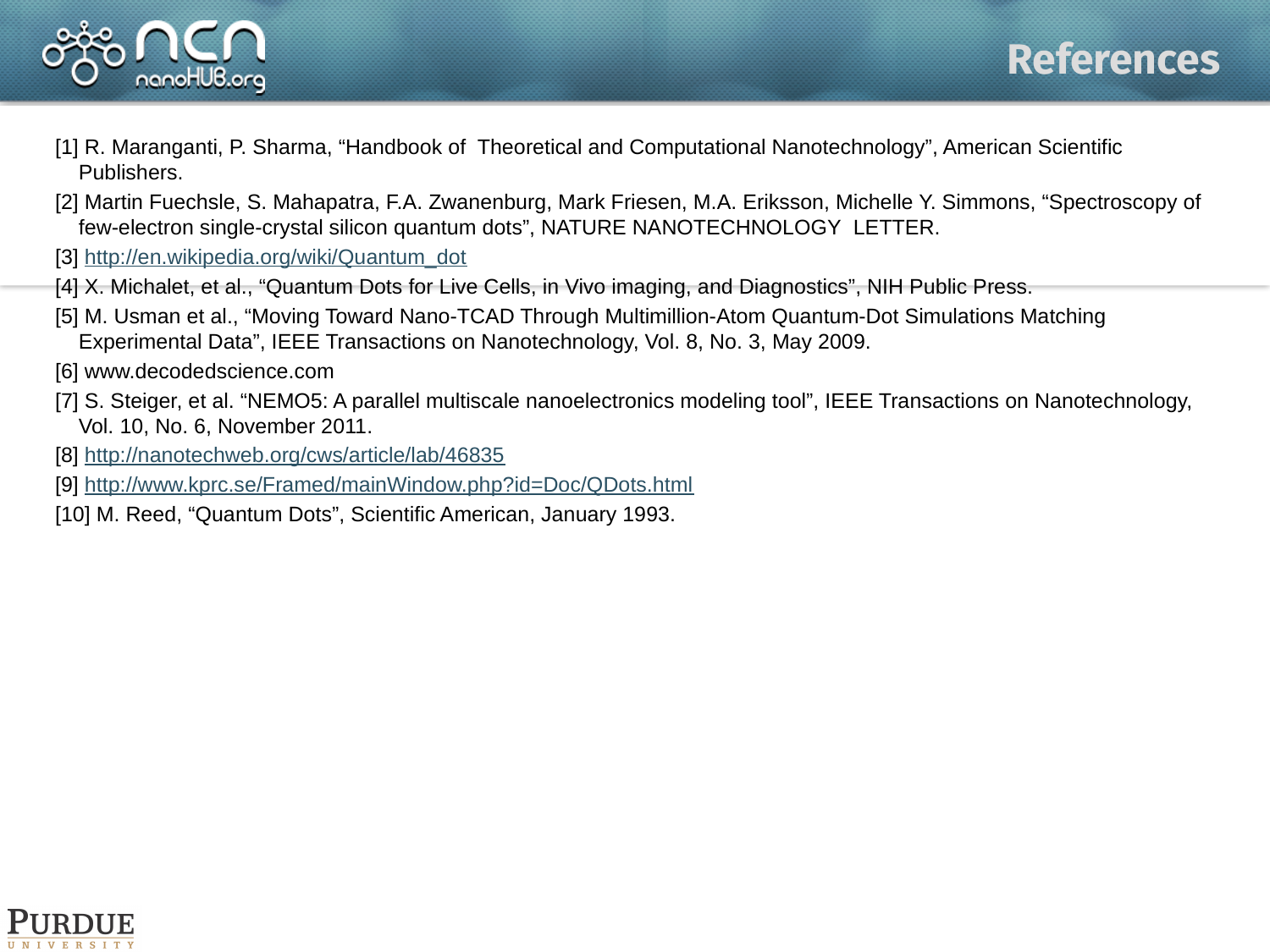

# References
[1] R. Maranganti, P. Sharma, “Handbook of  Theoretical and Computational Nanotechnology”, American Scientific Publishers.
[2] Martin Fuechsle, S. Mahapatra, F.A. Zwanenburg, Mark Friesen, M.A. Eriksson, Michelle Y. Simmons, “Spectroscopy of few-electron single-crystal silicon quantum dots”, NATURE NANOTECHNOLOGY  LETTER.
[3] http://en.wikipedia.org/wiki/Quantum_dot
[4] X. Michalet, et al., “Quantum Dots for Live Cells, in Vivo imaging, and Diagnostics”, NIH Public Press.
[5] M. Usman et al., “Moving Toward Nano-TCAD Through Multimillion-Atom Quantum-Dot Simulations Matching Experimental Data”, IEEE Transactions on Nanotechnology, Vol. 8, No. 3, May 2009.
[6] www.decodedscience.com
[7] S. Steiger, et al. “NEMO5: A parallel multiscale nanoelectronics modeling tool”, IEEE Transactions on Nanotechnology, Vol. 10, No. 6, November 2011.
[8] http://nanotechweb.org/cws/article/lab/46835
[9] http://www.kprc.se/Framed/mainWindow.php?id=Doc/QDots.html
[10] M. Reed, “Quantum Dots”, Scientific American, January 1993.